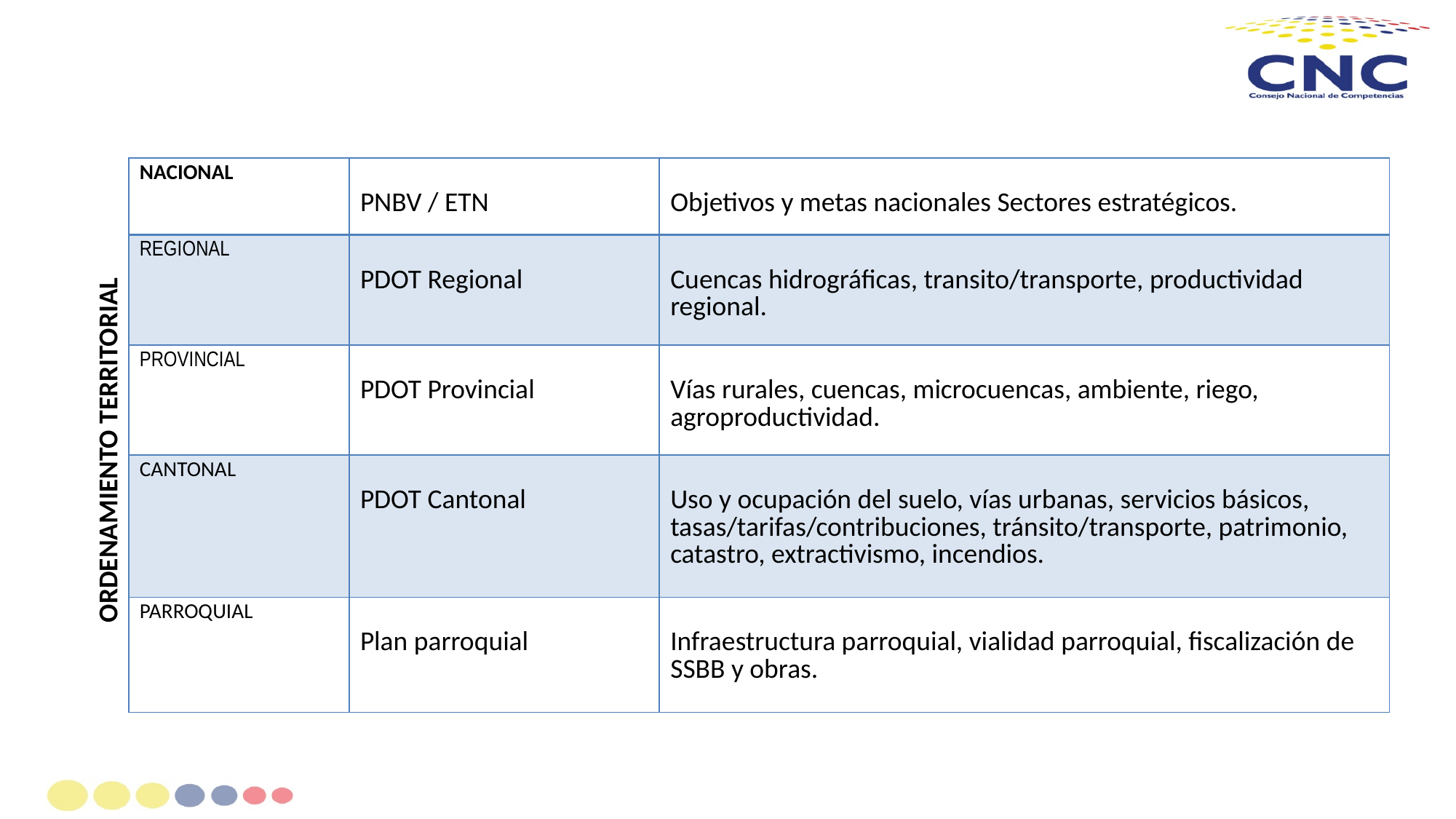

| NACIONAL | PNBV / ETN | Objetivos y metas nacionales Sectores estratégicos. |
| --- | --- | --- |
| REGIONAL | PDOT Regional | Cuencas hidrográficas, transito/transporte, productividad regional. |
| PROVINCIAL | PDOT Provincial | Vías rurales, cuencas, microcuencas, ambiente, riego, agroproductividad. |
| CANTONAL | PDOT Cantonal | Uso y ocupación del suelo, vías urbanas, servicios básicos, tasas/tarifas/contribuciones, tránsito/transporte, patrimonio, catastro, extractivismo, incendios. |
| PARROQUIAL | Plan parroquial | Infraestructura parroquial, vialidad parroquial, fiscalización de SSBB y obras. |
ORDENAMIENTO TERRITORIAL